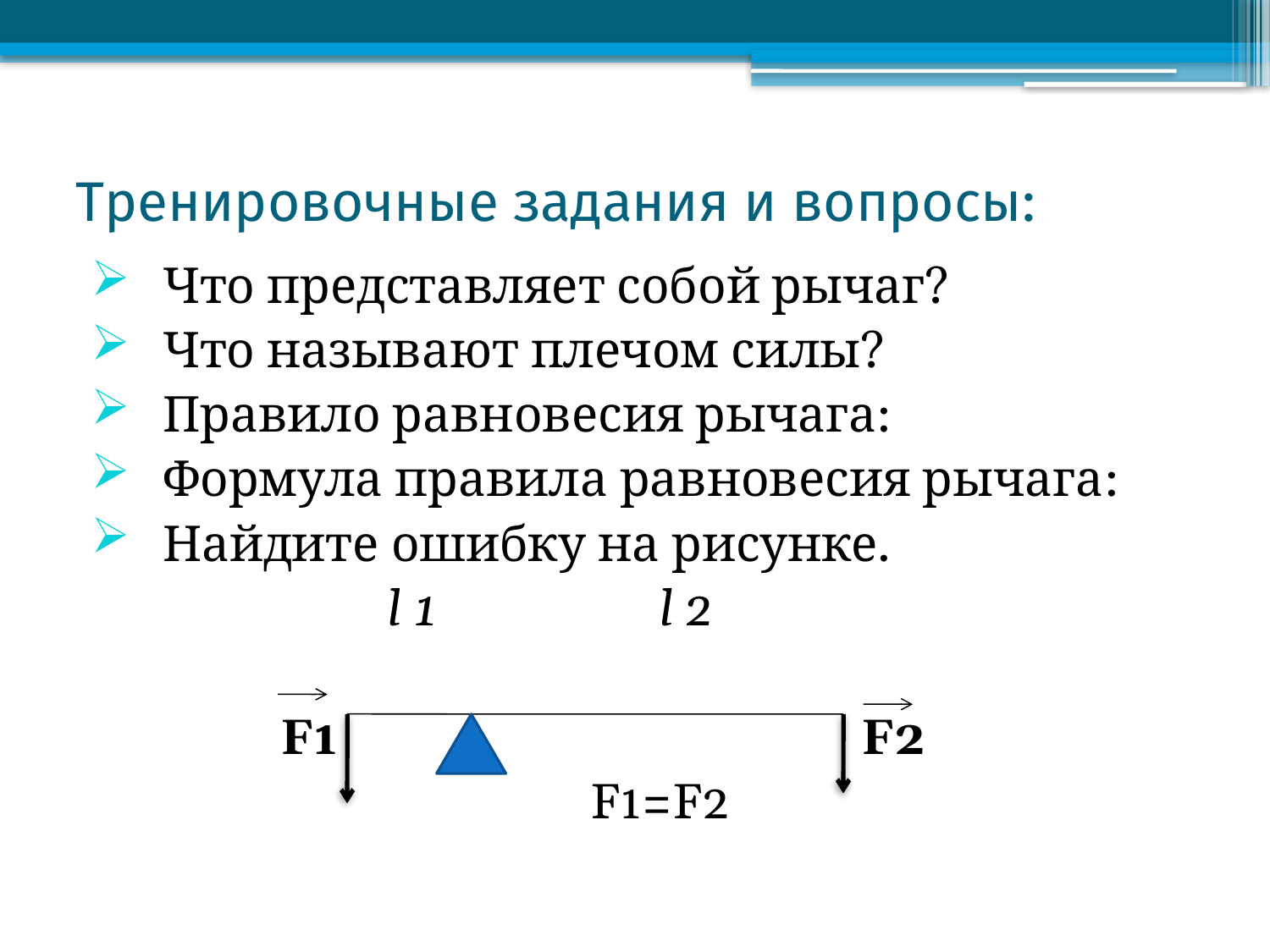

# Тренировочные задания и вопросы:
Что представляет собой рычаг?
Что называют плечом силы?
Правило равновесия рычага:
Формула правила равновесия рычага:
Найдите ошибку на рисунке.
                         l 1                   l 2

                F1                                          F2
   F1=F2